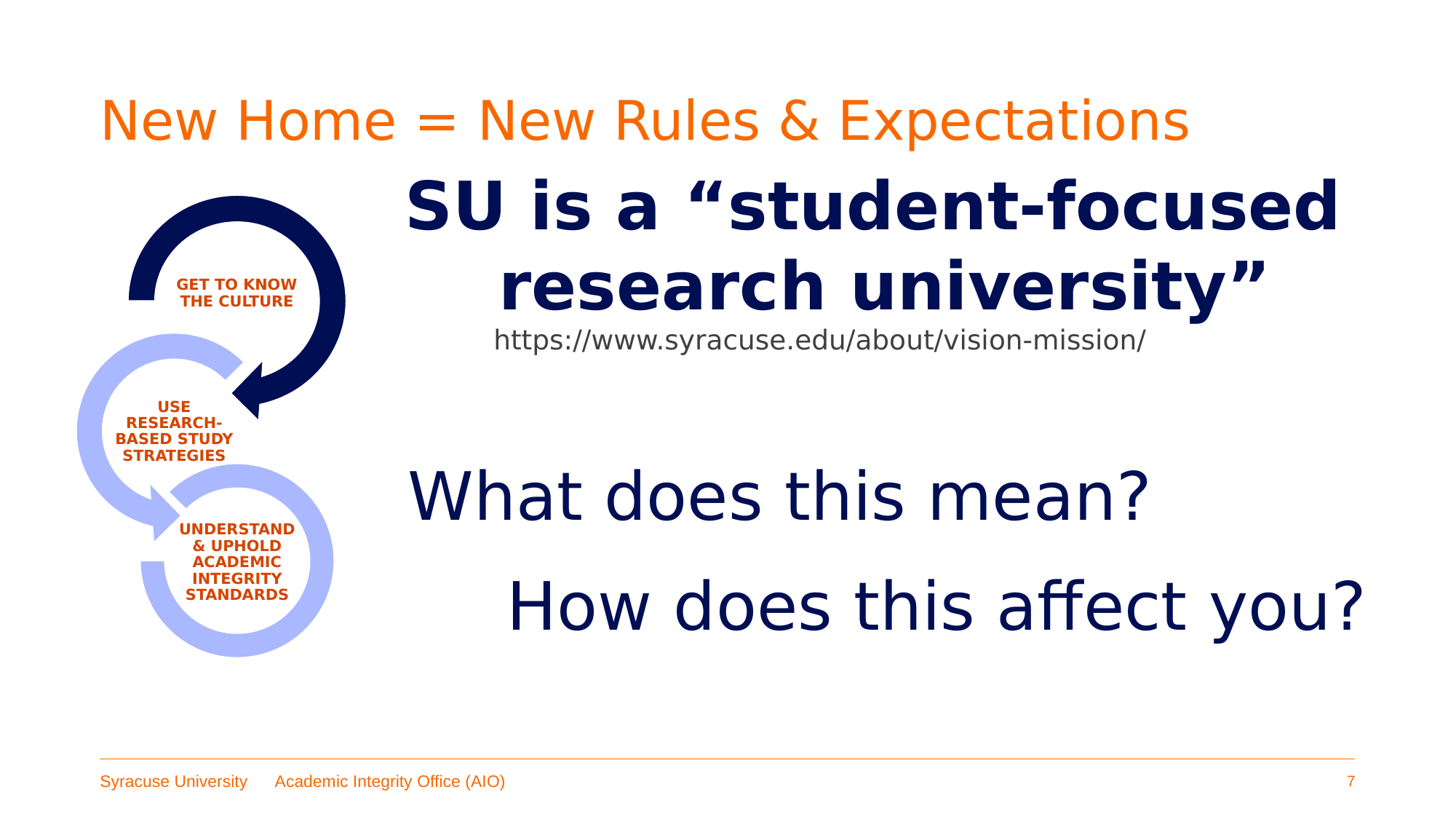

# New Home = New Rules & Expectations
GET TO KNOW THE CULTURE
USE RESEARCH-BASED STUDY STRATEGIES
UNDERSTAND & UPHOLD ACADEMIC INTEGRITY STANDARDS
SU is a “student-focused
research university”
https://www.syracuse.edu/about/vision-mission/
What does this mean?
How does this affect you?